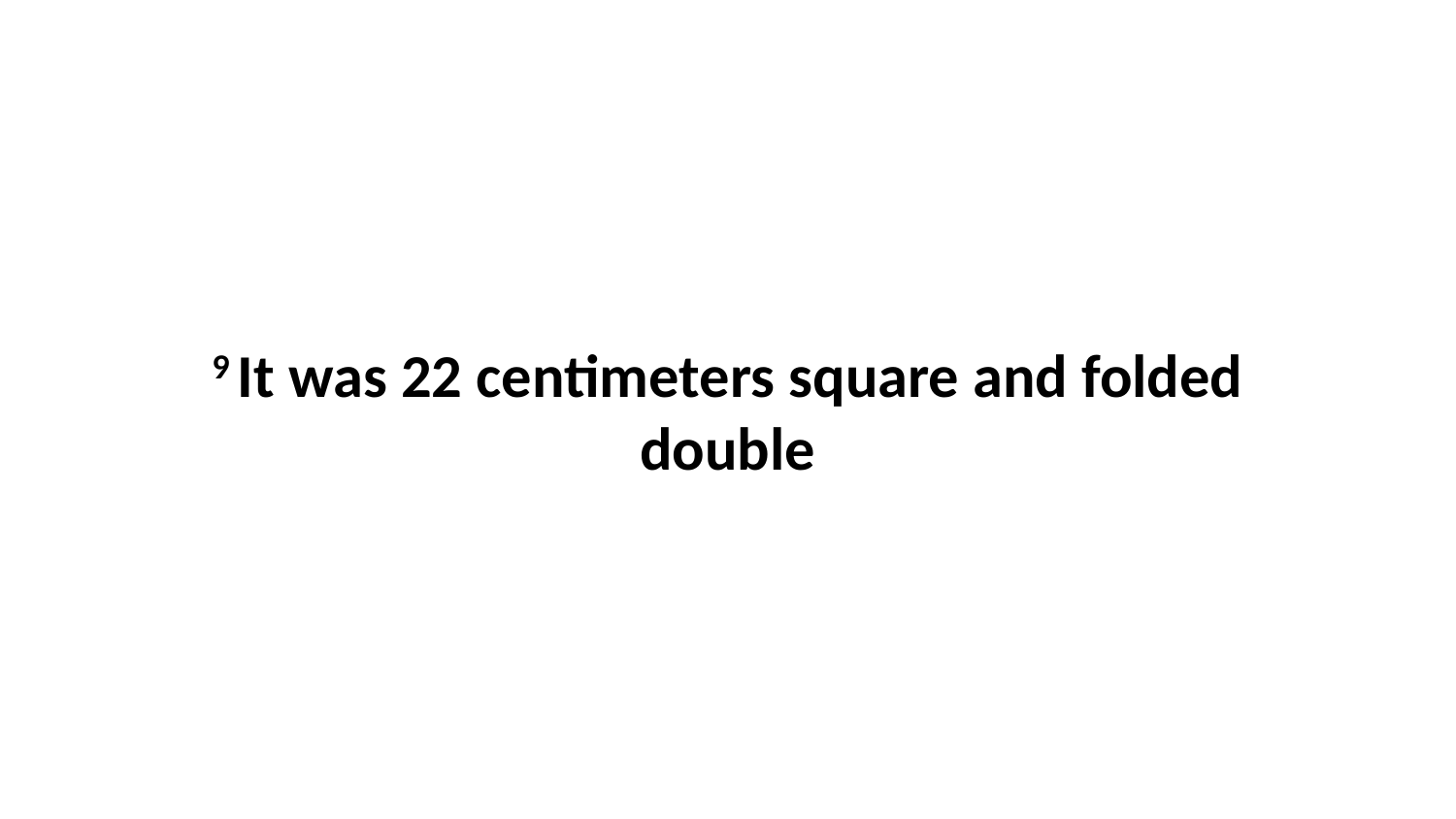

9 It was 22 centimeters square and folded double